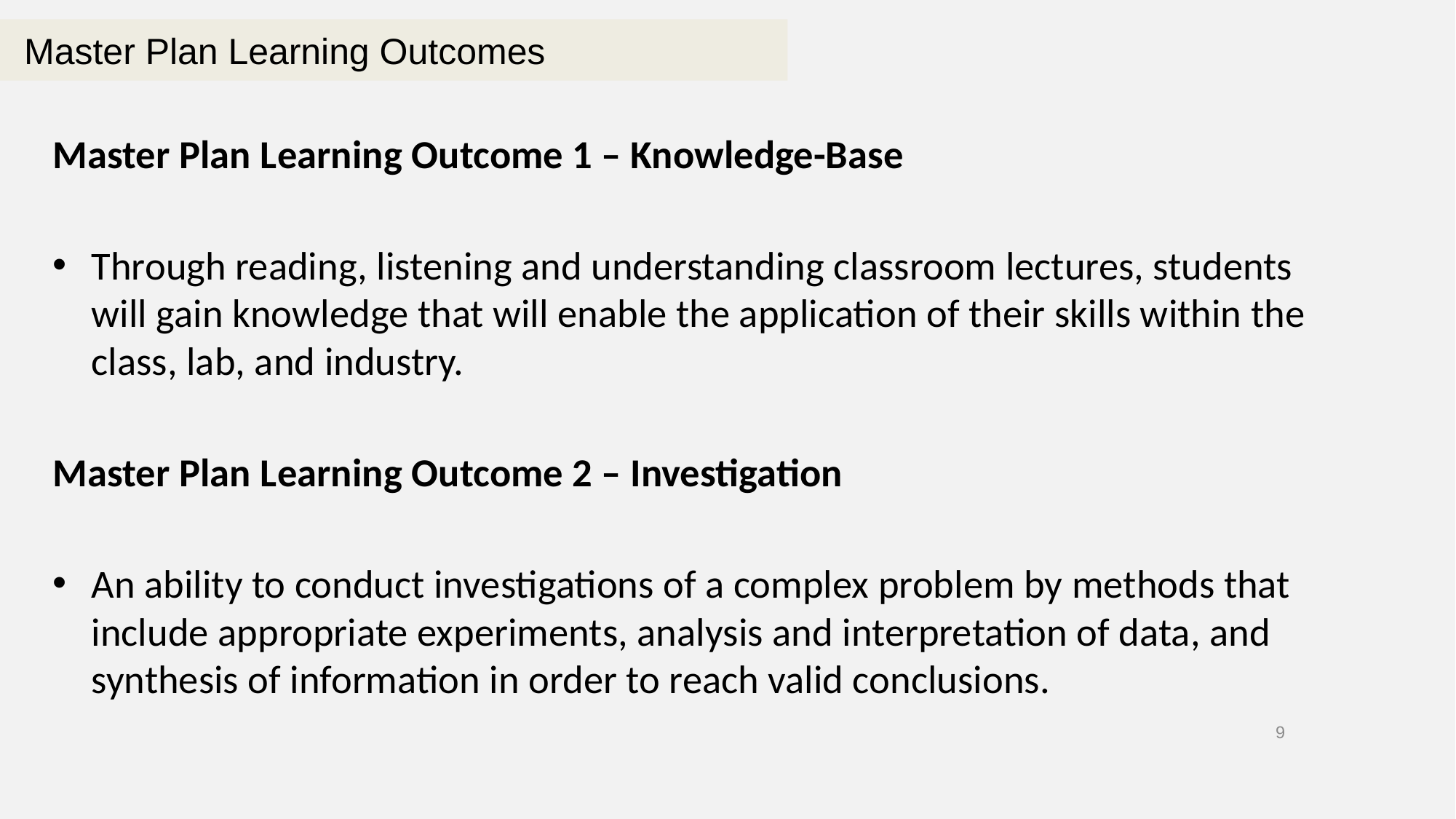

# Master Plan Learning Outcomes
Master Plan Learning Outcome 1 – Knowledge-Base

Through reading, listening and understanding classroom lectures, students will gain knowledge that will enable the application of their skills within the class, lab, and industry.

Master Plan Learning Outcome 2 – Investigation

An ability to conduct investigations of a complex problem by methods that include appropriate experiments, analysis and interpretation of data, and synthesis of information in order to reach valid conclusions.

9